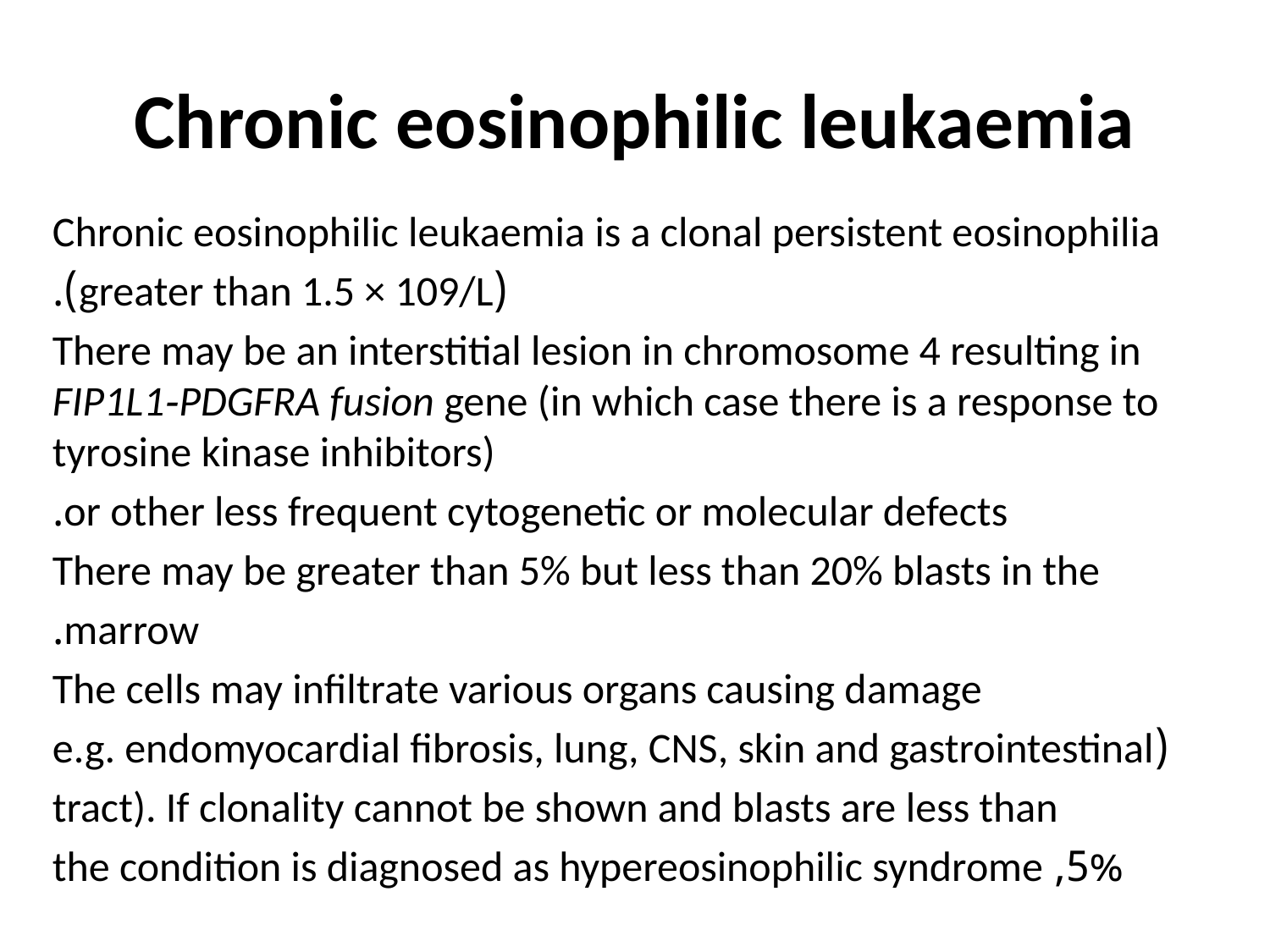

# Chronic eosinophilic leukaemia
Chronic eosinophilic leukaemia is a clonal persistent eosinophilia
(greater than 1.5 × 109/L).
 There may be an interstitial lesion in chromosome 4 resulting in FIP1L1‐PDGFRA fusion gene (in which case there is a response to tyrosine kinase inhibitors)
or other less frequent cytogenetic or molecular defects.
There may be greater than 5% but less than 20% blasts in the
marrow.
 The cells may infiltrate various organs causing damage
(e.g. endomyocardial fibrosis, lung, CNS, skin and gastrointestinal
tract). If clonality cannot be shown and blasts are less than
5%, the condition is diagnosed as hypereosinophilic syndrome